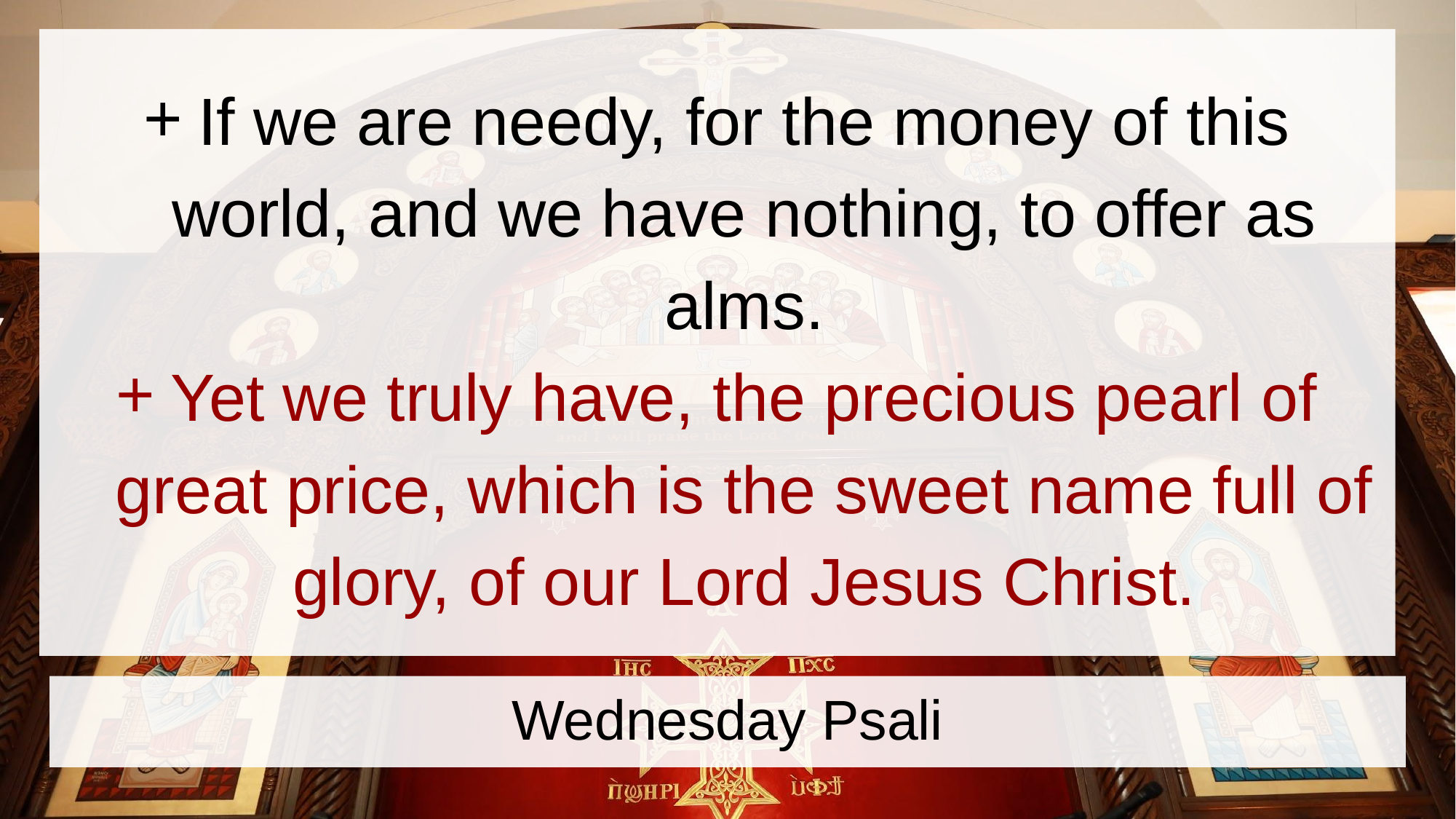

If we are needy, for the money of this world, and we have nothing, to offer as alms.
Yet we truly have, the precious pearl of great price, which is the sweet name full of glory, of our Lord Jesus Christ.
# Wednesday Psali